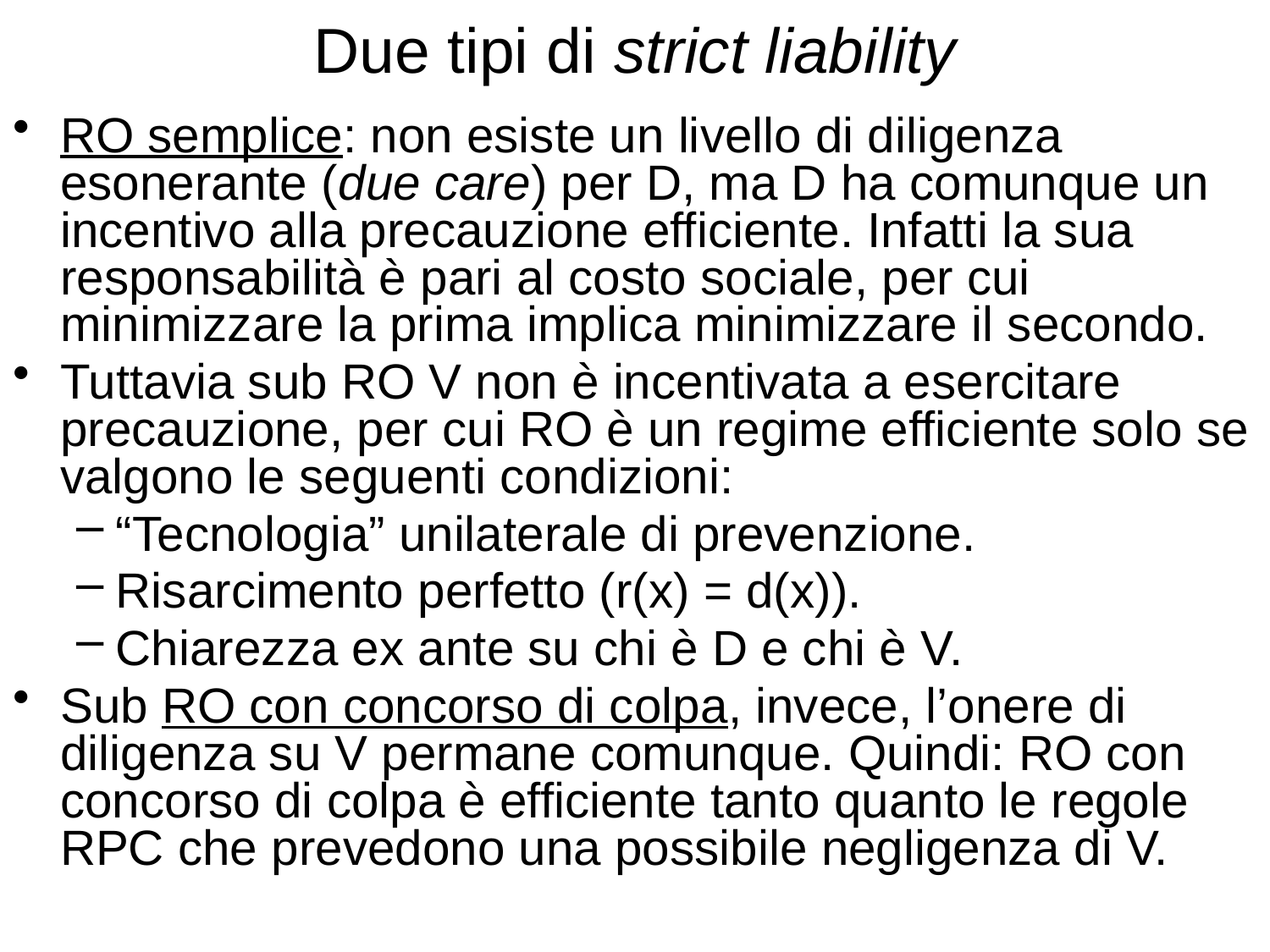

# Due tipi di strict liability
RO semplice: non esiste un livello di diligenza esonerante (due care) per D, ma D ha comunque un incentivo alla precauzione efficiente. Infatti la sua responsabilità è pari al costo sociale, per cui minimizzare la prima implica minimizzare il secondo.
Tuttavia sub RO V non è incentivata a esercitare precauzione, per cui RO è un regime efficiente solo se valgono le seguenti condizioni:
“Tecnologia” unilaterale di prevenzione.
Risarcimento perfetto (r(x) = d(x)).
Chiarezza ex ante su chi è D e chi è V.
Sub RO con concorso di colpa, invece, l’onere di diligenza su V permane comunque. Quindi: RO con concorso di colpa è efficiente tanto quanto le regole RPC che prevedono una possibile negligenza di V.